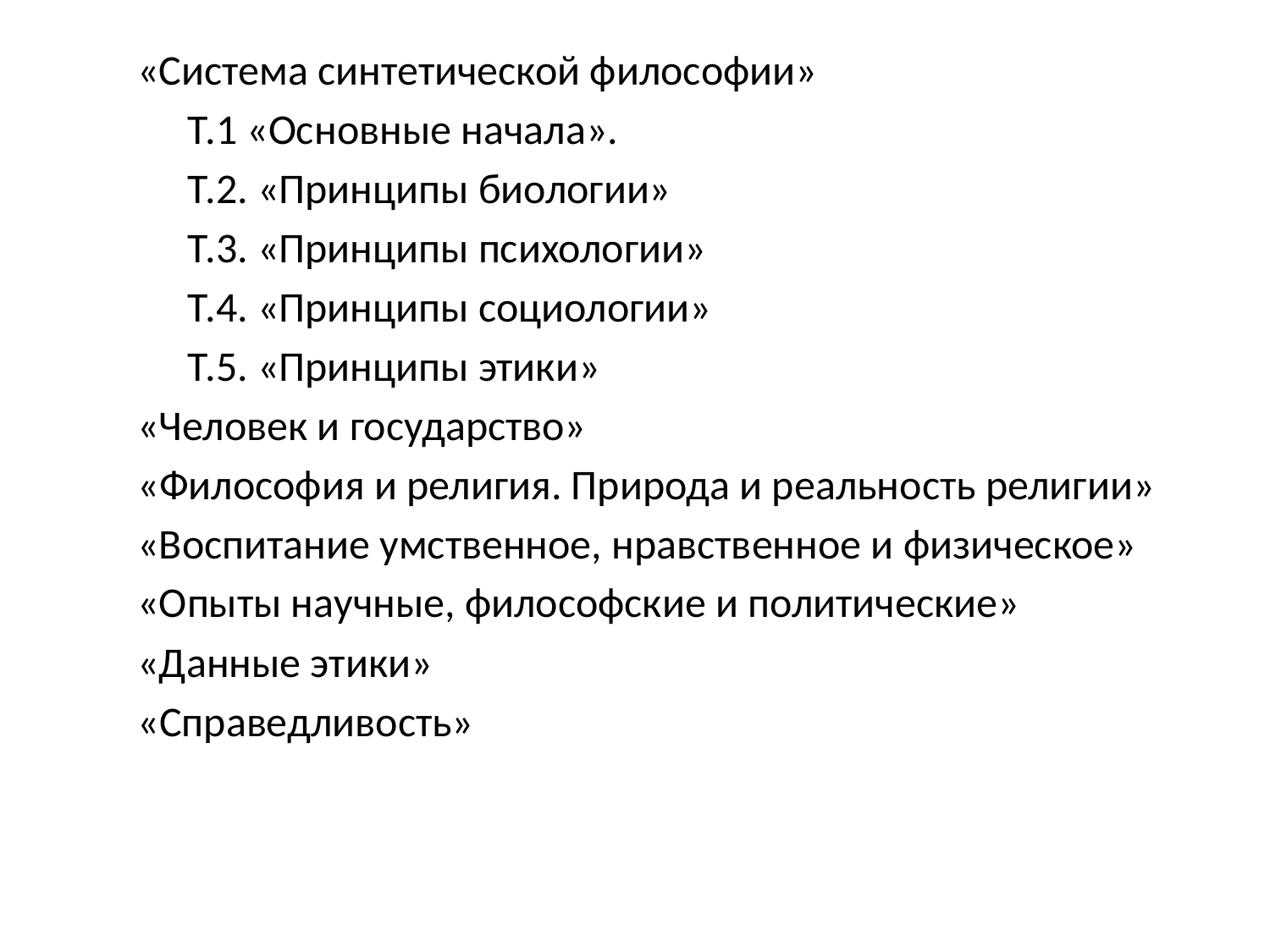

«Система синтетической философии»
Т.1 «Основные начала».
Т.2. «Принципы биологии»
Т.3. «Принципы психологии»
Т.4. «Принципы социологии»
Т.5. «Принципы этики»
«Человек и государство»
«Философия и религия. Природа и реальность религии»
«Воспитание умственное, нравственное и физическое»
«Опыты научные, философские и политические»
«Данные этики»
«Справедливость»